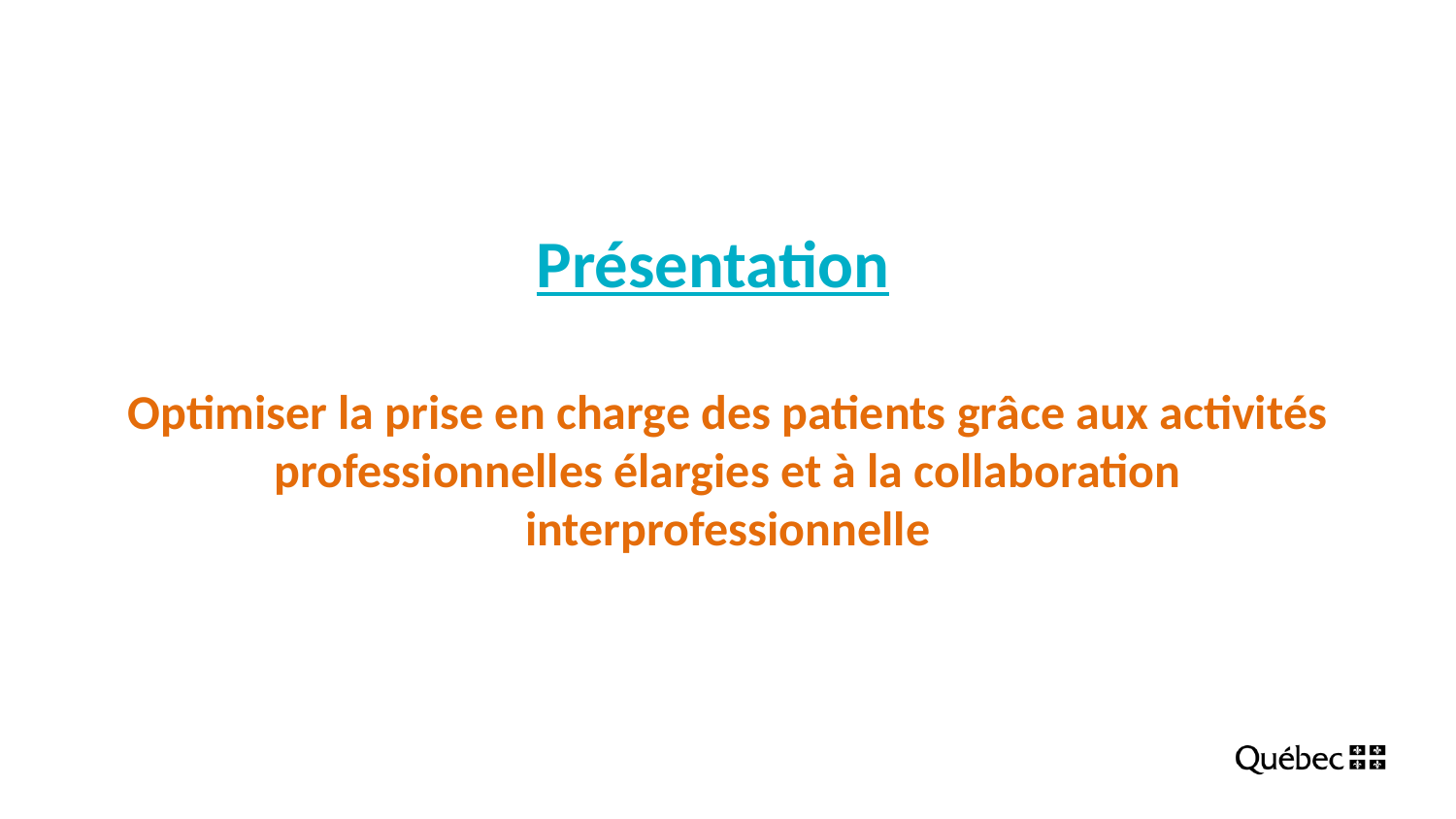

# Présentation Optimiser la prise en charge des patients grâce aux activités professionnelles élargies et à la collaboration interprofessionnelle